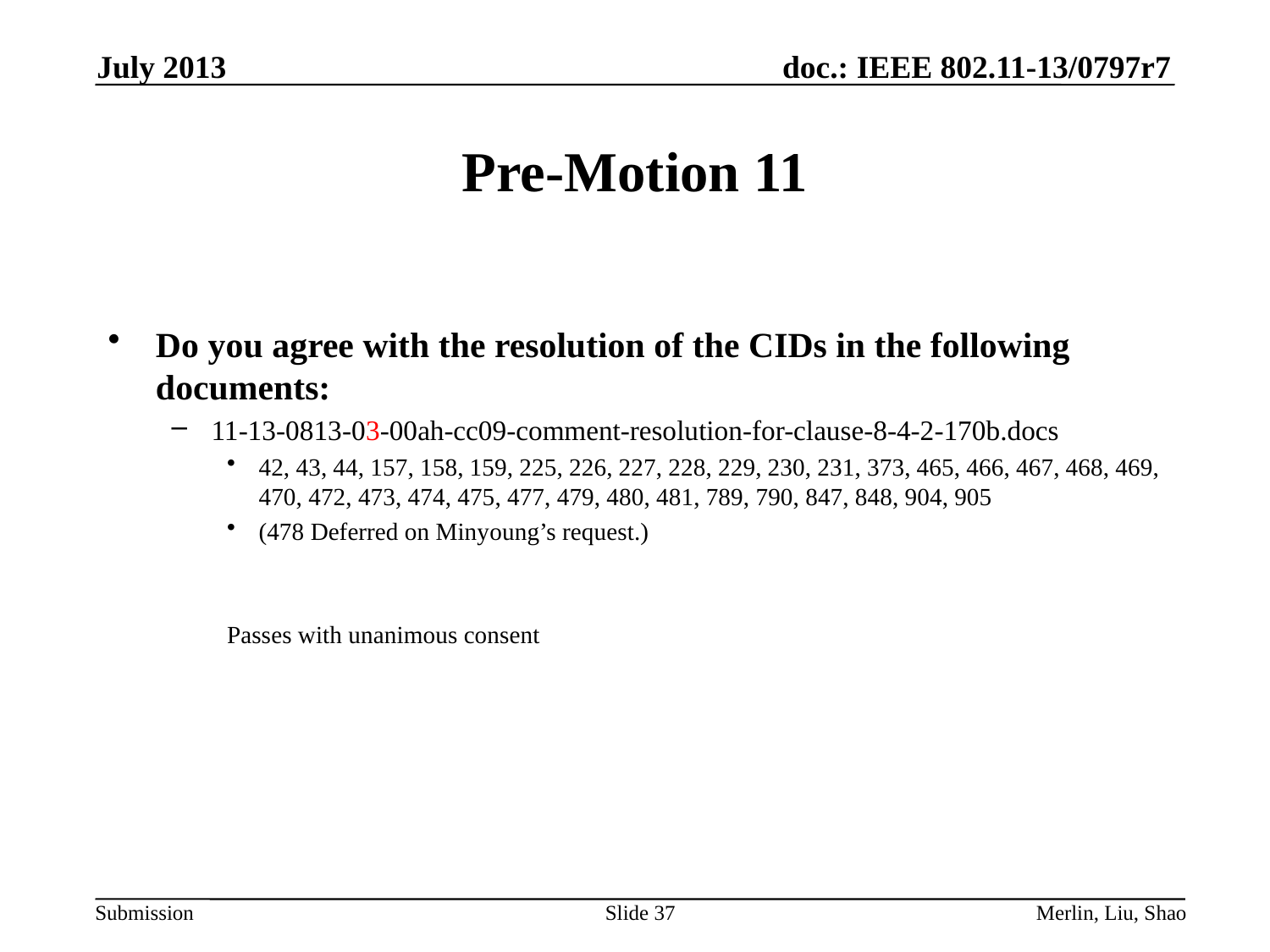

July 2013
# Pre-Motion 11

Do you agree with the resolution of the CIDs in the following documents:
11-13-0813-03-00ah-cc09-comment-resolution-for-clause-8-4-2-170b.docs
42, 43, 44, 157, 158, 159, 225, 226, 227, 228, 229, 230, 231, 373, 465, 466, 467, 468, 469, 470, 472, 473, 474, 475, 477, 479, 480, 481, 789, 790, 847, 848, 904, 905
(478 Deferred on Minyoung’s request.)

Passes with unanimous consent
Slide 37
Merlin, Liu, Shao